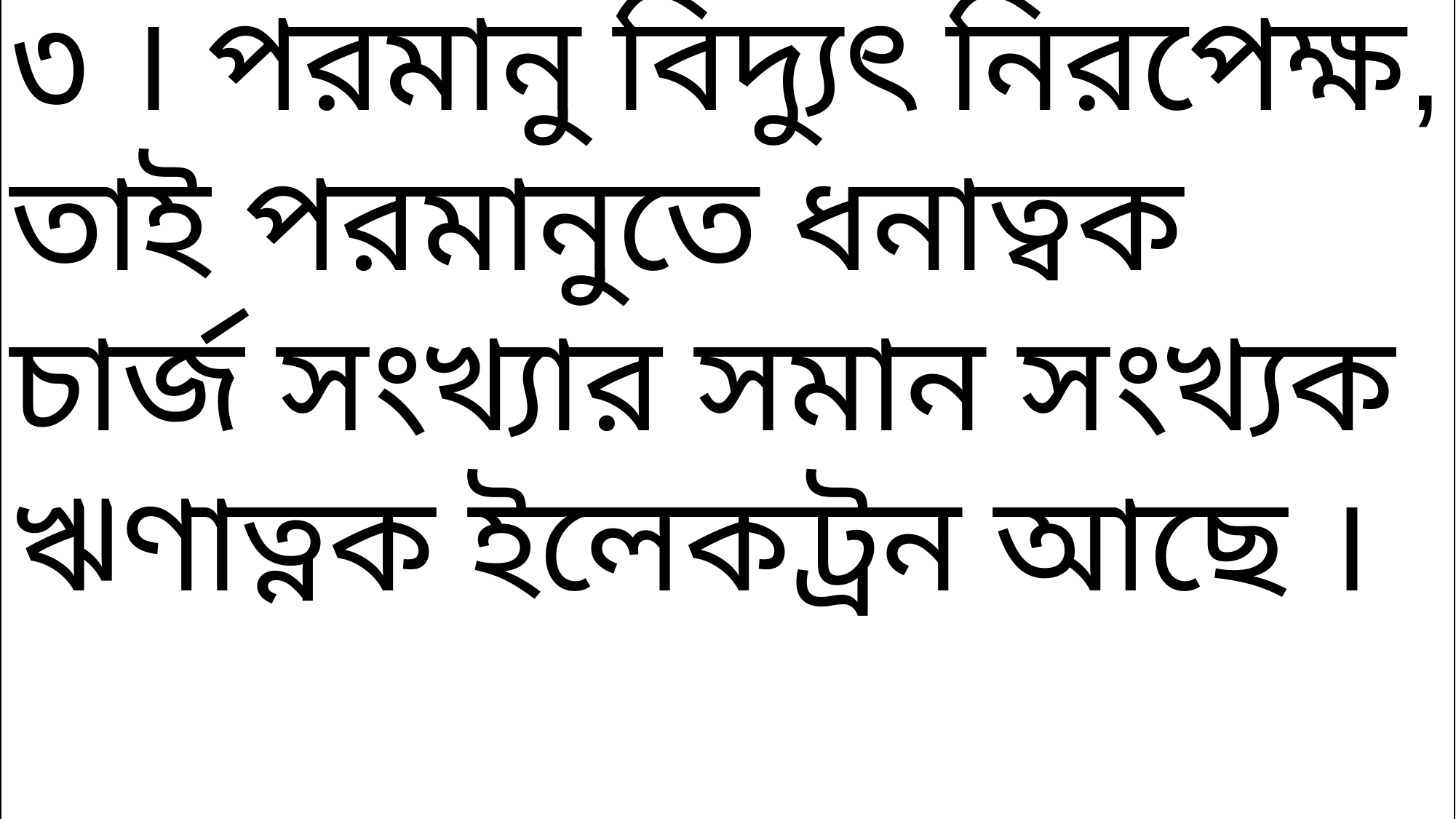

৩ । পরমানু বিদ্যুৎ নিরপেক্ষ, তাই পরমানুতে ধনাত্বক চার্জ সংখ্যার সমান সংখ্যক ঋণাত্নক ইলেকট্রন আছে ।